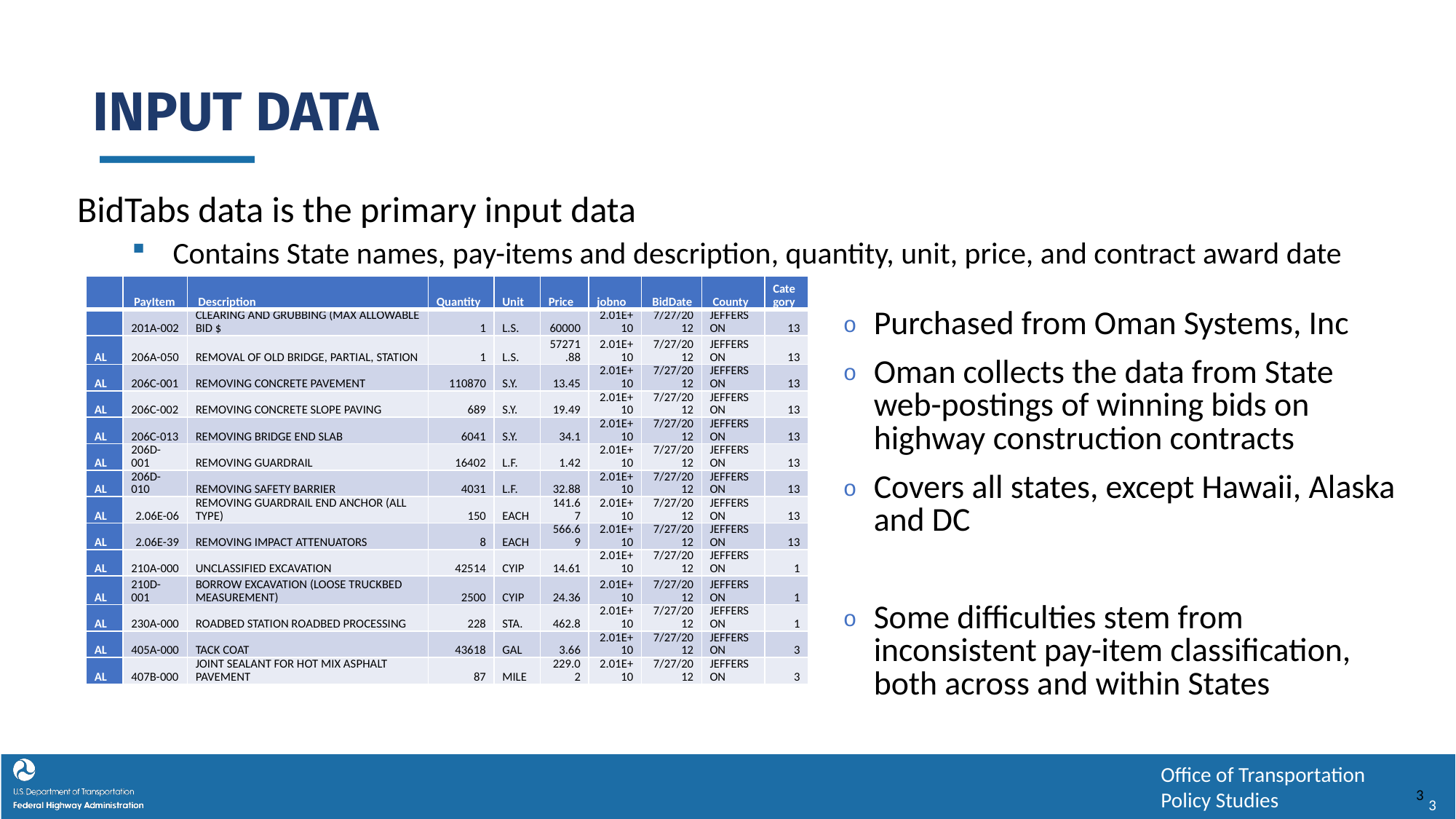

# Input Data
BidTabs data is the primary input data
Contains State names, pay-items and description, quantity, unit, price, and contract award date

|  | PayItem | Description | Quantity | Unit | Price | jobno | BidDate | County | Category |
| --- | --- | --- | --- | --- | --- | --- | --- | --- | --- |
|  | 201A-002 | CLEARING AND GRUBBING (MAX ALLOWABLE BID $ | 1 | L.S. | 60000 | 2.01E+10 | 7/27/2012 | JEFFERSON | 13 |
| AL | 206A-050 | REMOVAL OF OLD BRIDGE, PARTIAL, STATION | 1 | L.S. | 57271.88 | 2.01E+10 | 7/27/2012 | JEFFERSON | 13 |
| AL | 206C-001 | REMOVING CONCRETE PAVEMENT | 110870 | S.Y. | 13.45 | 2.01E+10 | 7/27/2012 | JEFFERSON | 13 |
| AL | 206C-002 | REMOVING CONCRETE SLOPE PAVING | 689 | S.Y. | 19.49 | 2.01E+10 | 7/27/2012 | JEFFERSON | 13 |
| AL | 206C-013 | REMOVING BRIDGE END SLAB | 6041 | S.Y. | 34.1 | 2.01E+10 | 7/27/2012 | JEFFERSON | 13 |
| AL | 206D-001 | REMOVING GUARDRAIL | 16402 | L.F. | 1.42 | 2.01E+10 | 7/27/2012 | JEFFERSON | 13 |
| AL | 206D-010 | REMOVING SAFETY BARRIER | 4031 | L.F. | 32.88 | 2.01E+10 | 7/27/2012 | JEFFERSON | 13 |
| AL | 2.06E-06 | REMOVING GUARDRAIL END ANCHOR (ALL TYPE) | 150 | EACH | 141.67 | 2.01E+10 | 7/27/2012 | JEFFERSON | 13 |
| AL | 2.06E-39 | REMOVING IMPACT ATTENUATORS | 8 | EACH | 566.69 | 2.01E+10 | 7/27/2012 | JEFFERSON | 13 |
| AL | 210A-000 | UNCLASSIFIED EXCAVATION | 42514 | CYIP | 14.61 | 2.01E+10 | 7/27/2012 | JEFFERSON | 1 |
| AL | 210D-001 | BORROW EXCAVATION (LOOSE TRUCKBED MEASUREMENT) | 2500 | CYIP | 24.36 | 2.01E+10 | 7/27/2012 | JEFFERSON | 1 |
| AL | 230A-000 | ROADBED STATION ROADBED PROCESSING | 228 | STA. | 462.8 | 2.01E+10 | 7/27/2012 | JEFFERSON | 1 |
| AL | 405A-000 | TACK COAT | 43618 | GAL | 3.66 | 2.01E+10 | 7/27/2012 | JEFFERSON | 3 |
| AL | 407B-000 | JOINT SEALANT FOR HOT MIX ASPHALT PAVEMENT | 87 | MILE | 229.02 | 2.01E+10 | 7/27/2012 | JEFFERSON | 3 |
Purchased from Oman Systems, Inc
Oman collects the data from State web-postings of winning bids on highway construction contracts
Covers all states, except Hawaii, Alaska and DC

Some difficulties stem from inconsistent pay-item classification, both across and within States

3